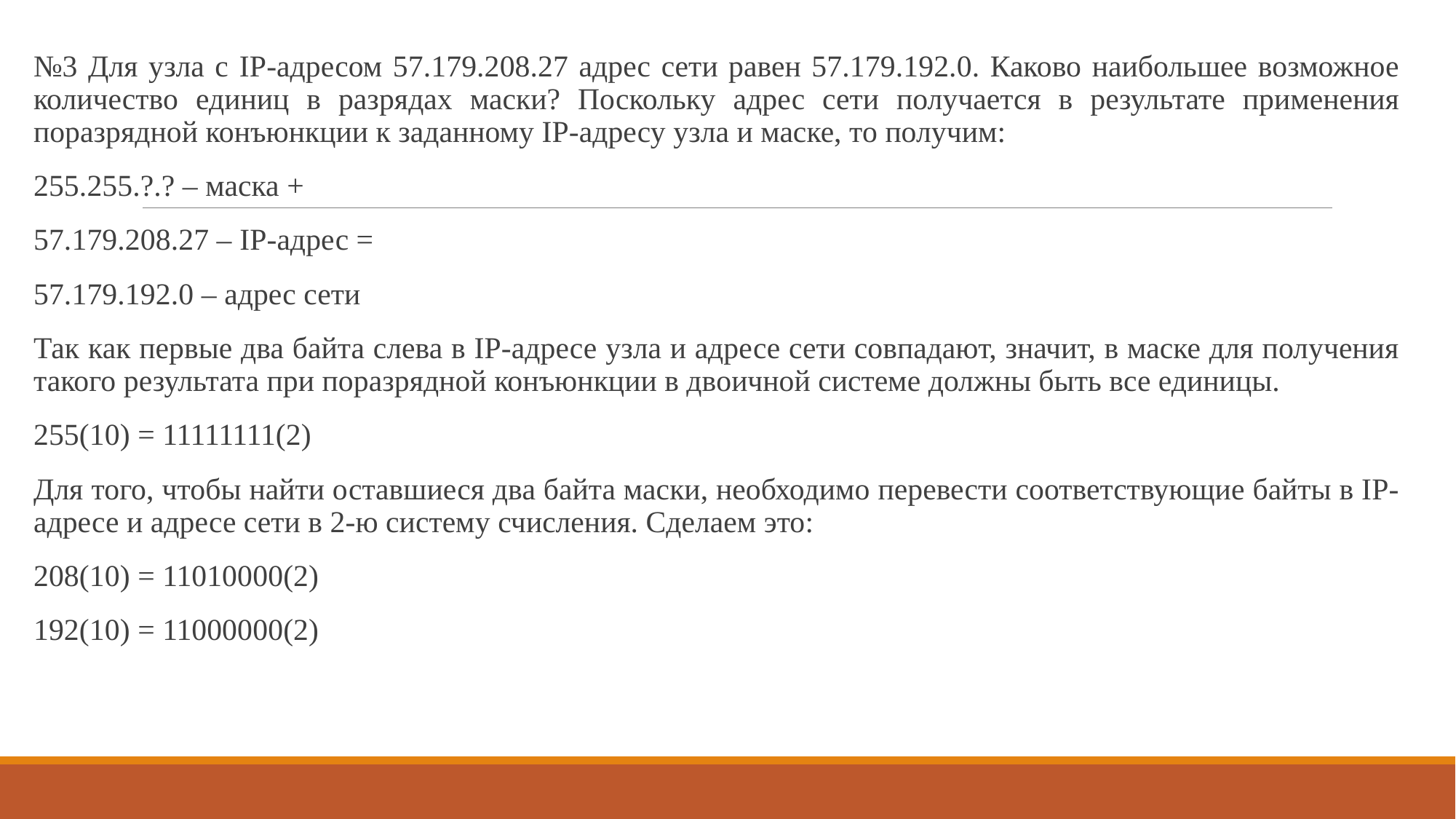

№3 Для узла с IP-адресом 57.179.208.27 адрес сети равен 57.179.192.0. Каково наибольшее возможное количество единиц в разрядах маски? Поскольку адрес сети получается в результате применения поразрядной конъюнкции к заданному IP-адресу узла и маске, то получим:
255.255.?.? – маска +
57.179.208.27 – IP-адрес =
57.179.192.0 – адрес сети
Так как первые два байта слева в IP-адресе узла и адресе сети совпадают, значит, в маске для получения такого результата при поразрядной конъюнкции в двоичной системе должны быть все единицы.
255(10) = 11111111(2)
Для того, чтобы найти оставшиеся два байта маски, необходимо перевести соответствующие байты в IP-адресе и адресе сети в 2-ю систему счисления. Сделаем это:
208(10) = 11010000(2)
192(10) = 11000000(2)